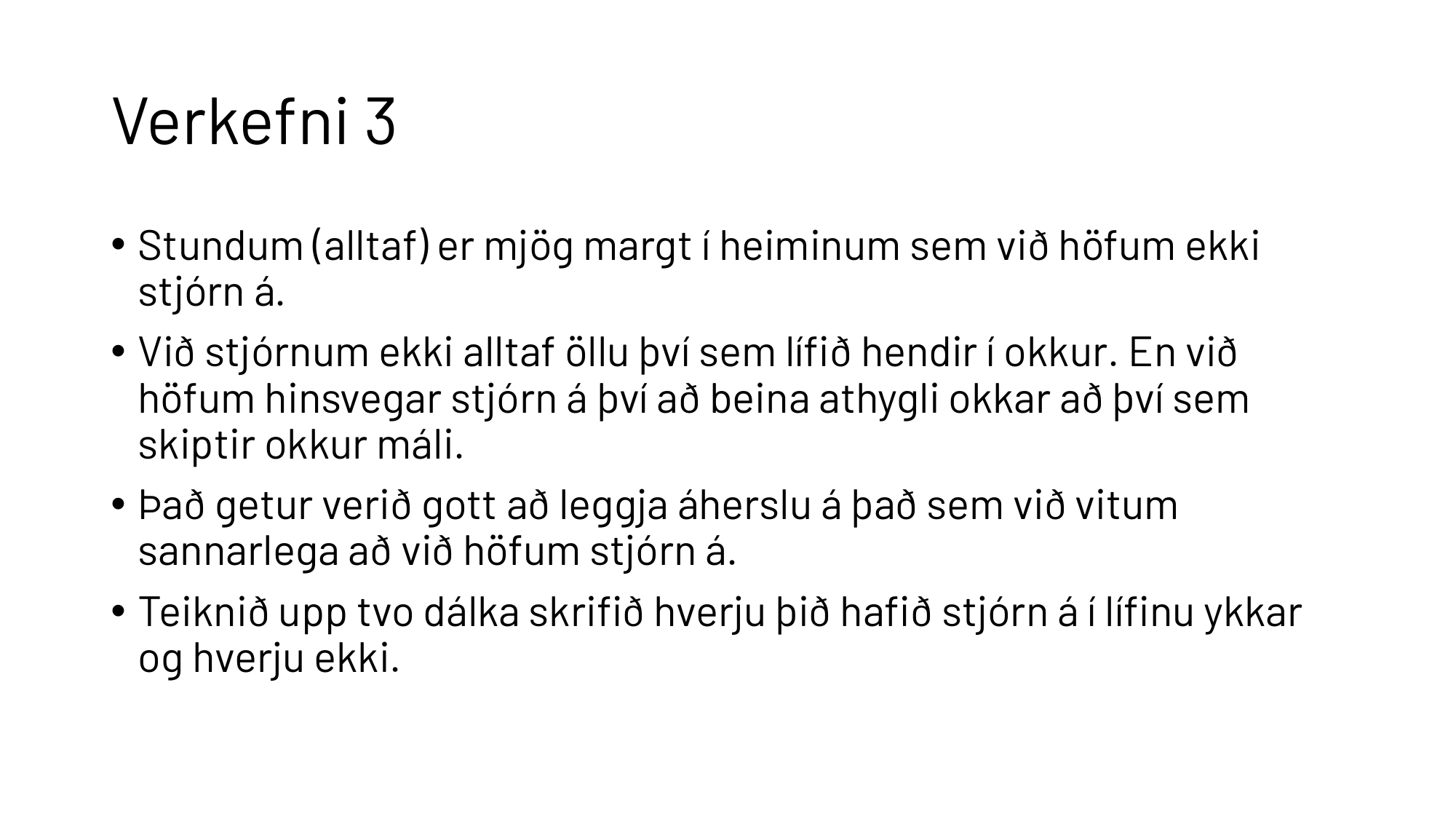

# Verkefni 3
Stundum (alltaf) er mjög margt í heiminum sem við höfum ekki stjórn á.
Við stjórnum ekki alltaf öllu því sem lífið hendir í okkur. En við höfum hinsvegar stjórn á því að beina athygli okkar að því sem skiptir okkur máli.
Það getur verið gott að leggja áherslu á það sem við vitum sannarlega að við höfum stjórn á.
Teiknið upp tvo dálka skrifið hverju þið hafið stjórn á í lífinu ykkar og hverju ekki.